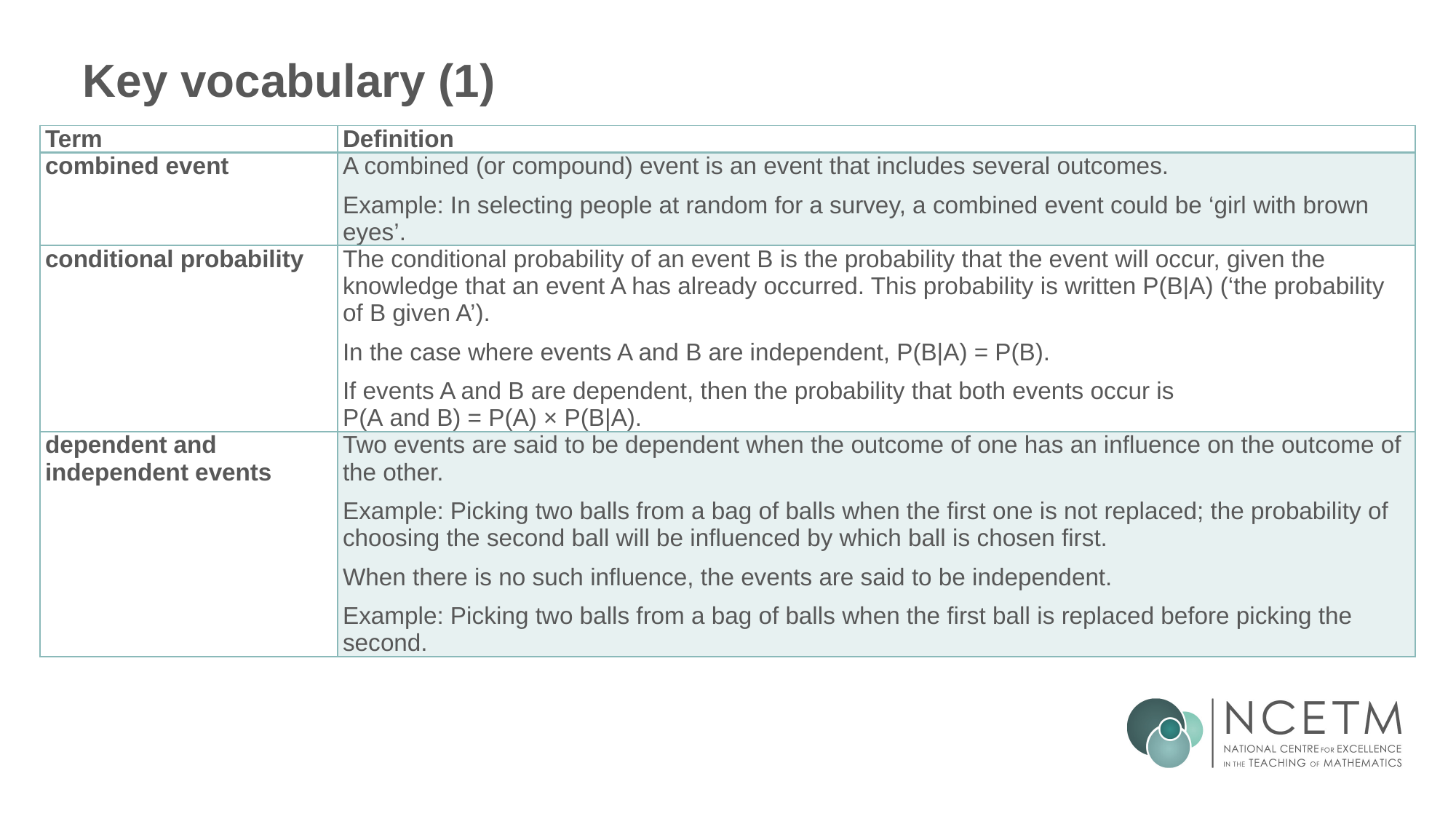

# Key vocabulary (1)
| Term | Definition |
| --- | --- |
| combined event | A combined (or compound) event is an event that includes several outcomes. Example: In selecting people at random for a survey, a combined event could be ‘girl with brown eyes’. |
| conditional probability | The conditional probability of an event B is the probability that the event will occur, given the knowledge that an event A has already occurred. This probability is written P(B|A) (‘the probability of B given A’). In the case where events A and B are independent, P(B|A) = P(B). If events A and B are dependent, then the probability that both events occur is P(A and B) = P(A) × P(B|A). |
| dependent and independent events | Two events are said to be dependent when the outcome of one has an influence on the outcome of the other. Example: Picking two balls from a bag of balls when the first one is not replaced; the probability of choosing the second ball will be influenced by which ball is chosen first. When there is no such influence, the events are said to be independent. Example: Picking two balls from a bag of balls when the first ball is replaced before picking the second. |